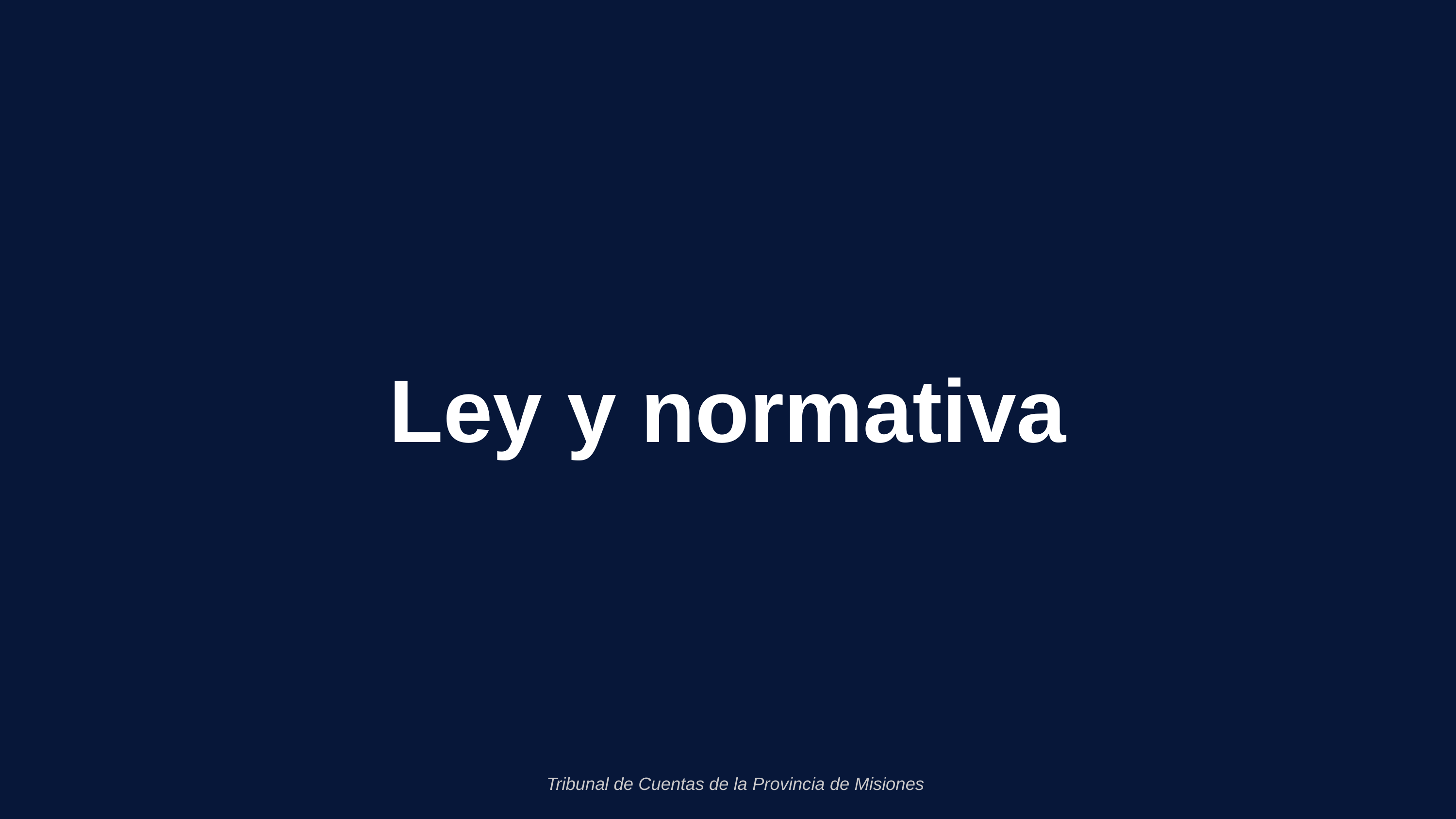

Ley y normativa
Tribunal de Cuentas de la Provincia de Misiones